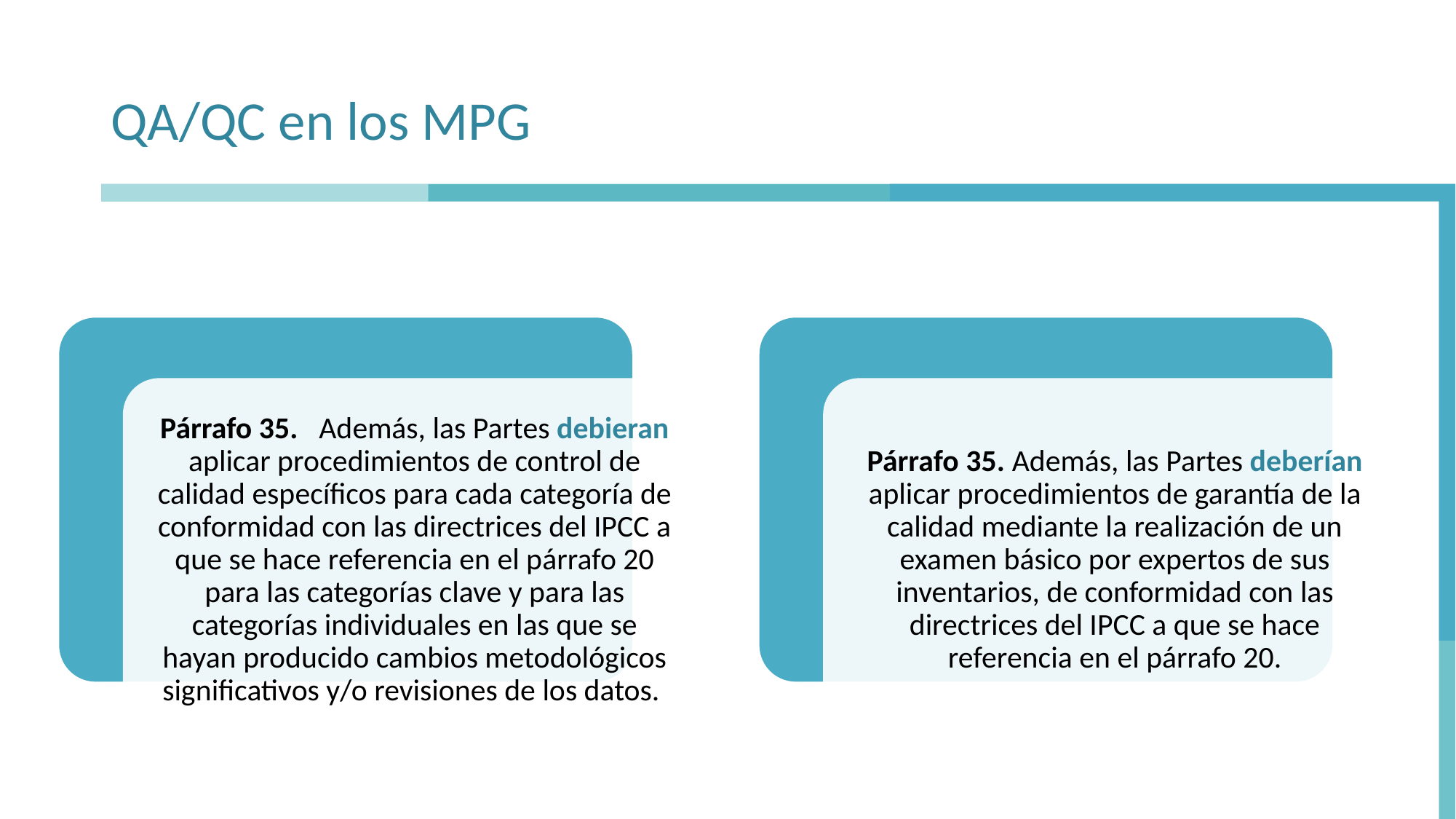

# QA/QC en los MPG
Párrafo 35.   Además, las Partes debieran aplicar procedimientos de control de calidad específicos para cada categoría de conformidad con las directrices del IPCC a que se hace referencia en el párrafo 20 para las categorías clave y para las categorías individuales en las que se hayan producido cambios metodológicos significativos y/o revisiones de los datos.
Párrafo 35. Además, las Partes deberían aplicar procedimientos de garantía de la calidad mediante la realización de un examen básico por expertos de sus inventarios, de conformidad con las directrices del IPCC a que se hace referencia en el párrafo 20.